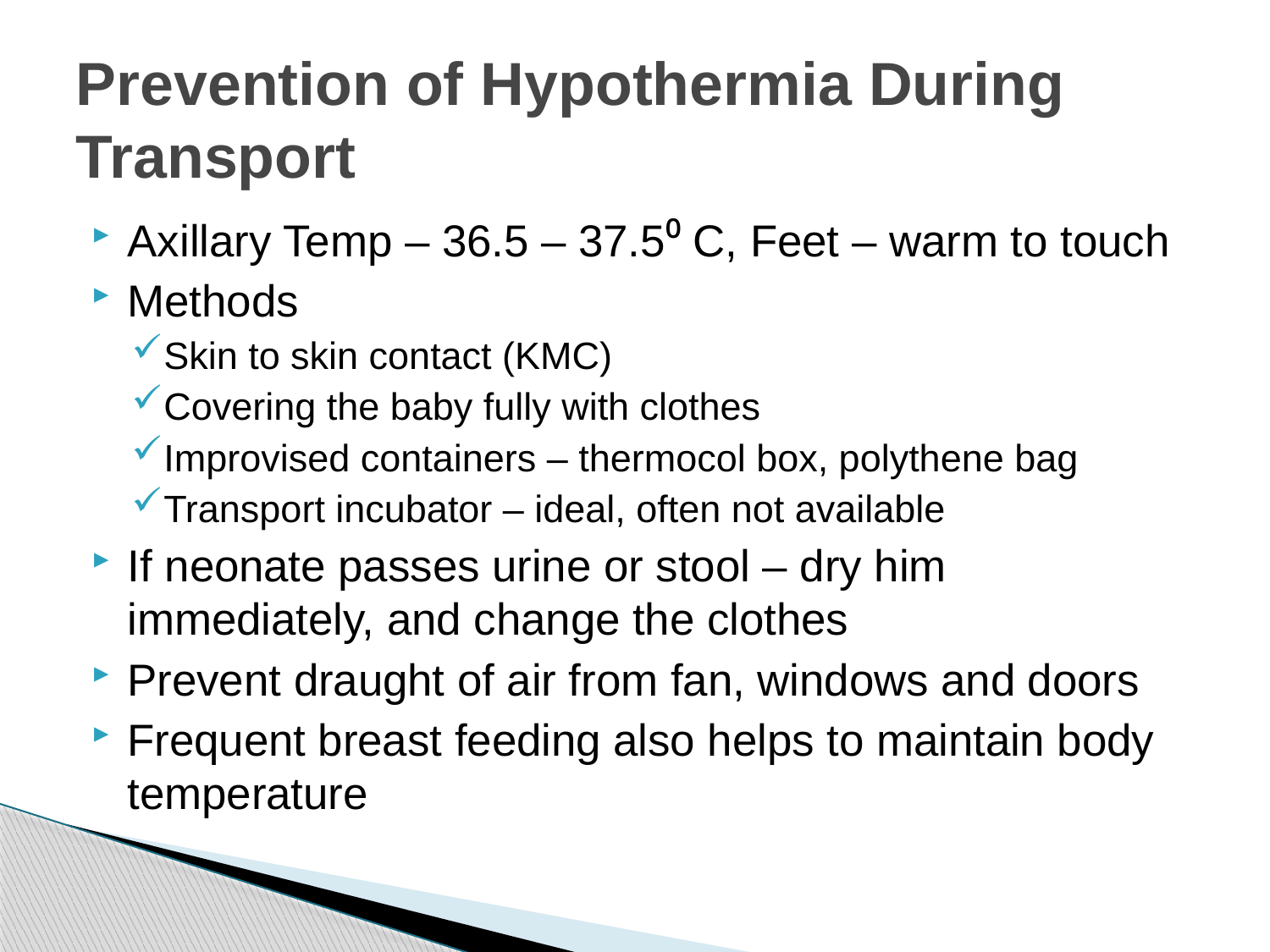

# Prevention of Hypothermia During Transport
Axillary Temp – 36.5 – 37.5⁰ C, Feet – warm to touch
Methods
Skin to skin contact (KMC)
Covering the baby fully with clothes
Improvised containers – thermocol box, polythene bag
Transport incubator – ideal, often not available
If neonate passes urine or stool – dry him immediately, and change the clothes
Prevent draught of air from fan, windows and doors
Frequent breast feeding also helps to maintain body temperature